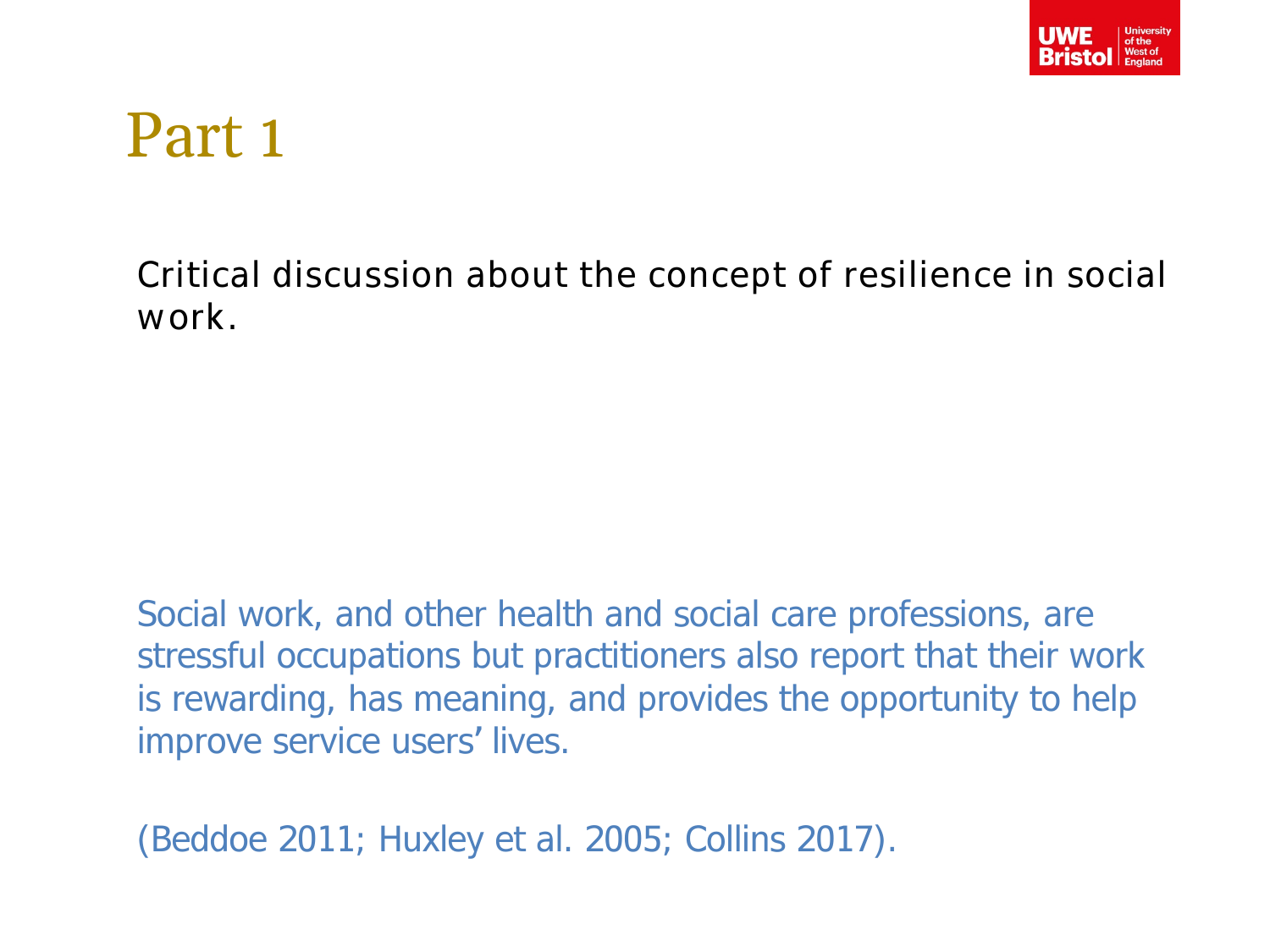

Part 1
Critical discussion about the concept of resilience in social work.

Social work, and other health and social care professions, are stressful occupations but practitioners also report that their work is rewarding, has meaning, and provides the opportunity to help improve service users’ lives.

(Beddoe 2011; Huxley et al. 2005; Collins 2017).